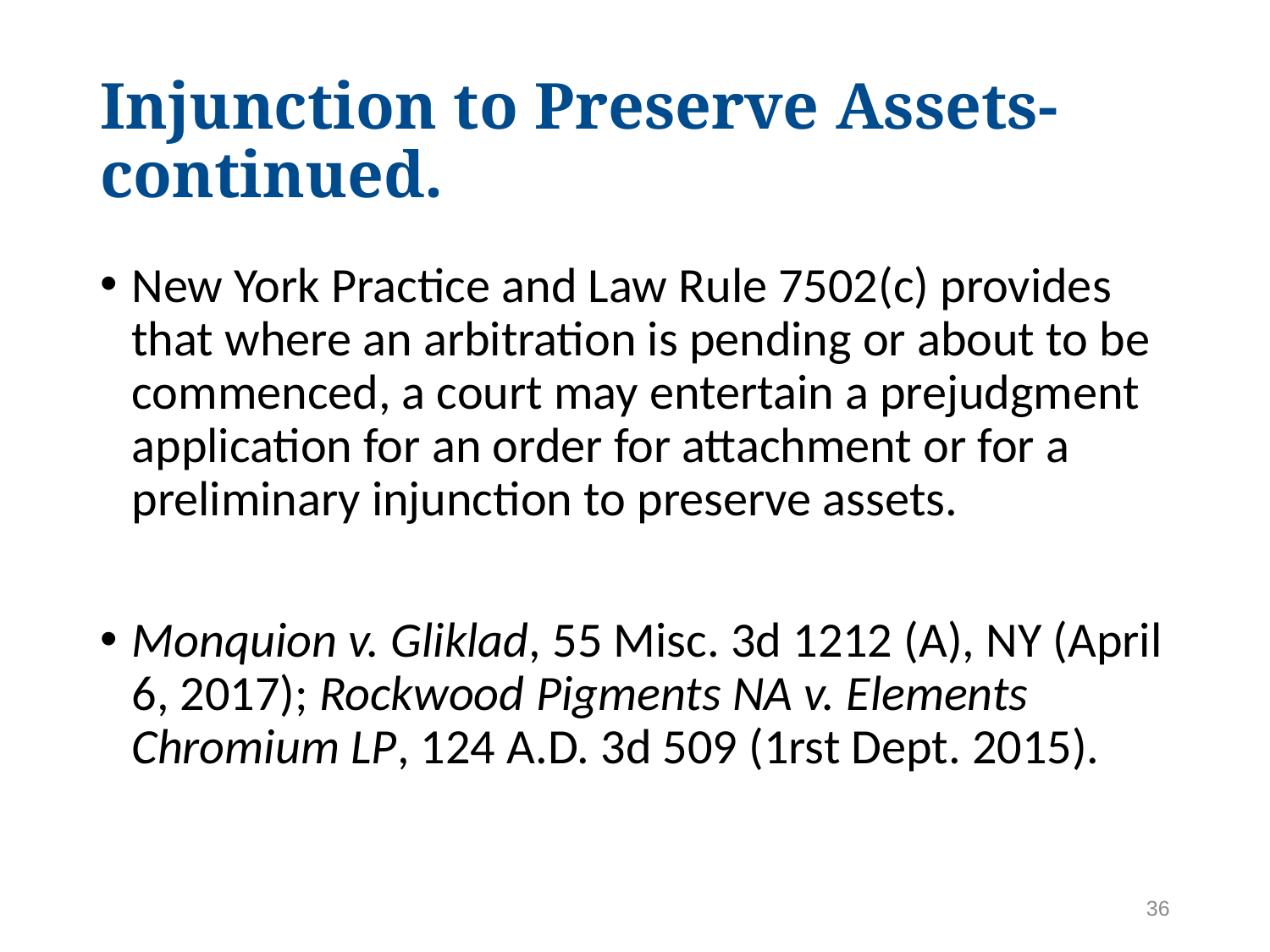

# Injunction to Preserve Assets-continued.
New York Practice and Law Rule 7502(c) provides that where an arbitration is pending or about to be commenced, a court may entertain a prejudgment application for an order for attachment or for a preliminary injunction to preserve assets.

Monquion v. Gliklad, 55 Misc. 3d 1212 (A), NY (April 6, 2017); Rockwood Pigments NA v. Elements Chromium LP, 124 A.D. 3d 509 (1rst Dept. 2015).

36